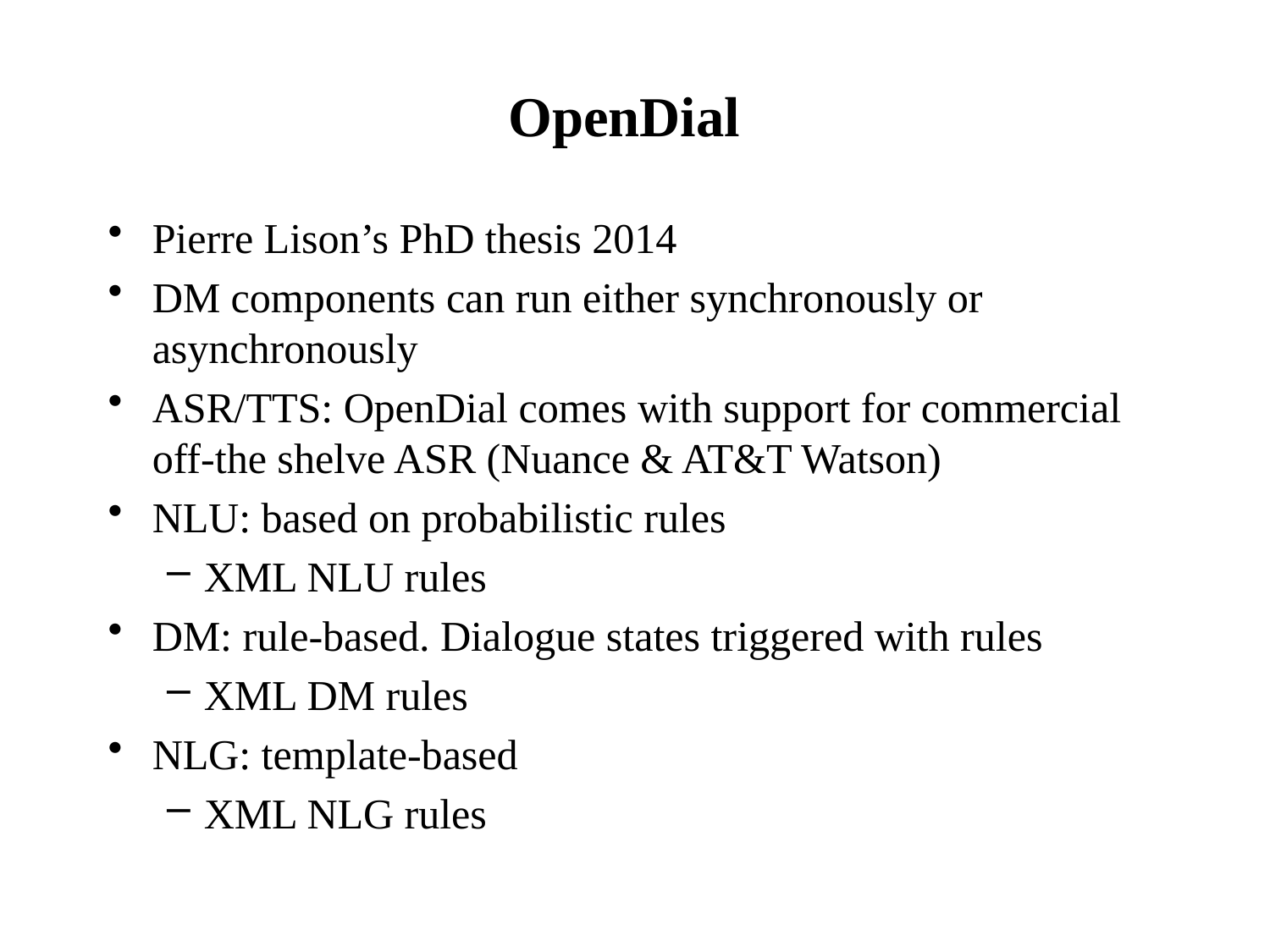

# OpenDial
Pierre Lison’s PhD thesis 2014
DM components can run either synchronously or asynchronously
ASR/TTS: OpenDial comes with support for commercial off-the shelve ASR (Nuance & AT&T Watson)
NLU: based on probabilistic rules
XML NLU rules
DM: rule-based. Dialogue states triggered with rules
XML DM rules
NLG: template-based
XML NLG rules